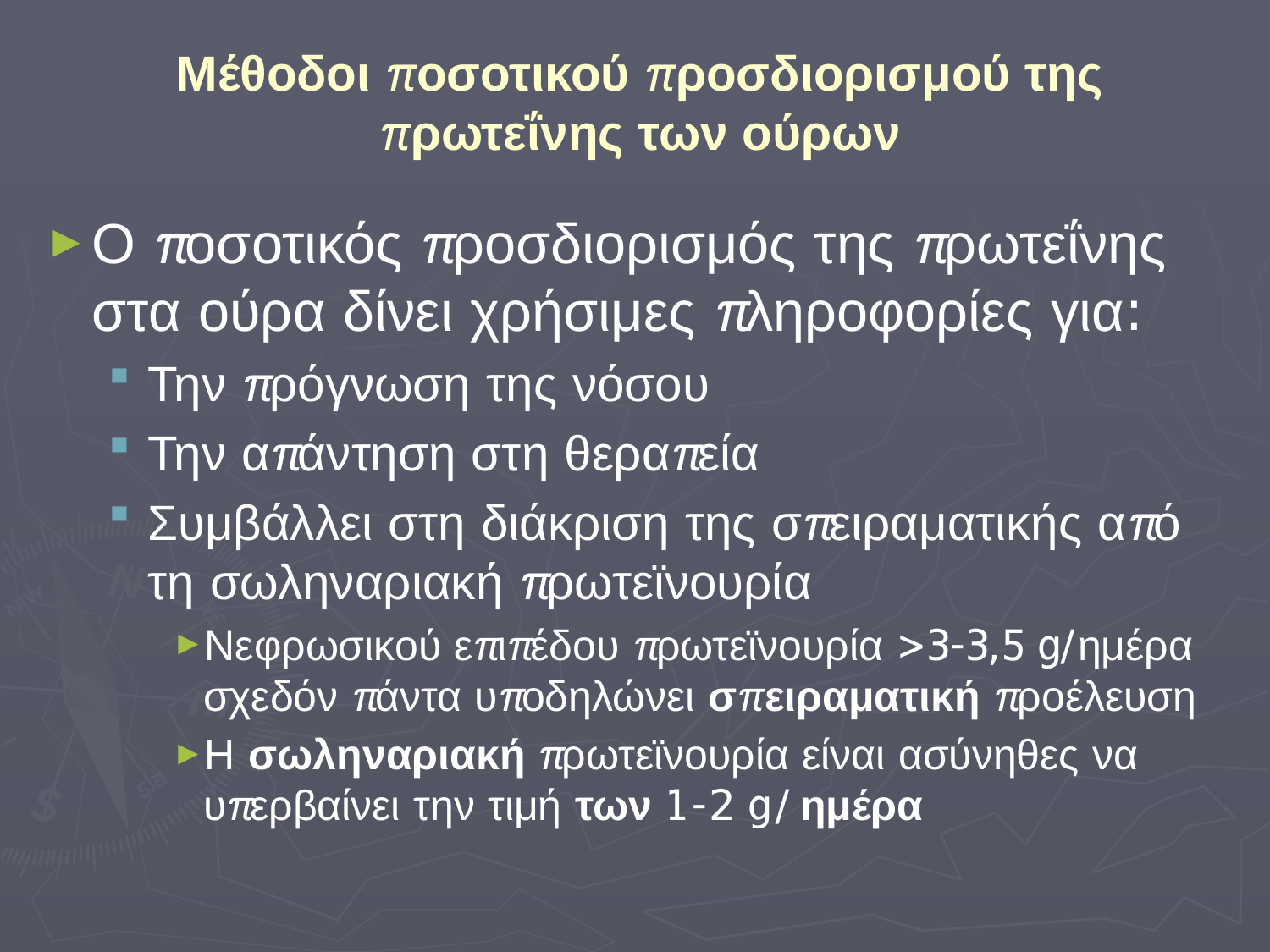

# Μέθοδοι ποσοτικού προσδιορισμού της πρωτεΐνης των ούρων
Ο ποσοτικός προσδιορισμός της πρωτεΐνης στα ούρα δίνει χρήσιμες πληροφορίες για:
Την πρόγνωση της νόσου
Την απάντηση στη θεραπεία
Συμβάλλει στη διάκριση της σπειραματικής από τη σωληναριακή πρωτεϊνουρία
Νεφρωσικού επιπέδου πρωτεϊνουρία >3-3,5 g/ημέρα σχεδόν πάντα υποδηλώνει σπειραματική προέλευση
Η σωληναριακή πρωτεϊνουρία είναι ασύνηθες να υπερβαίνει την τιμή των 1-2 g/ημέρα